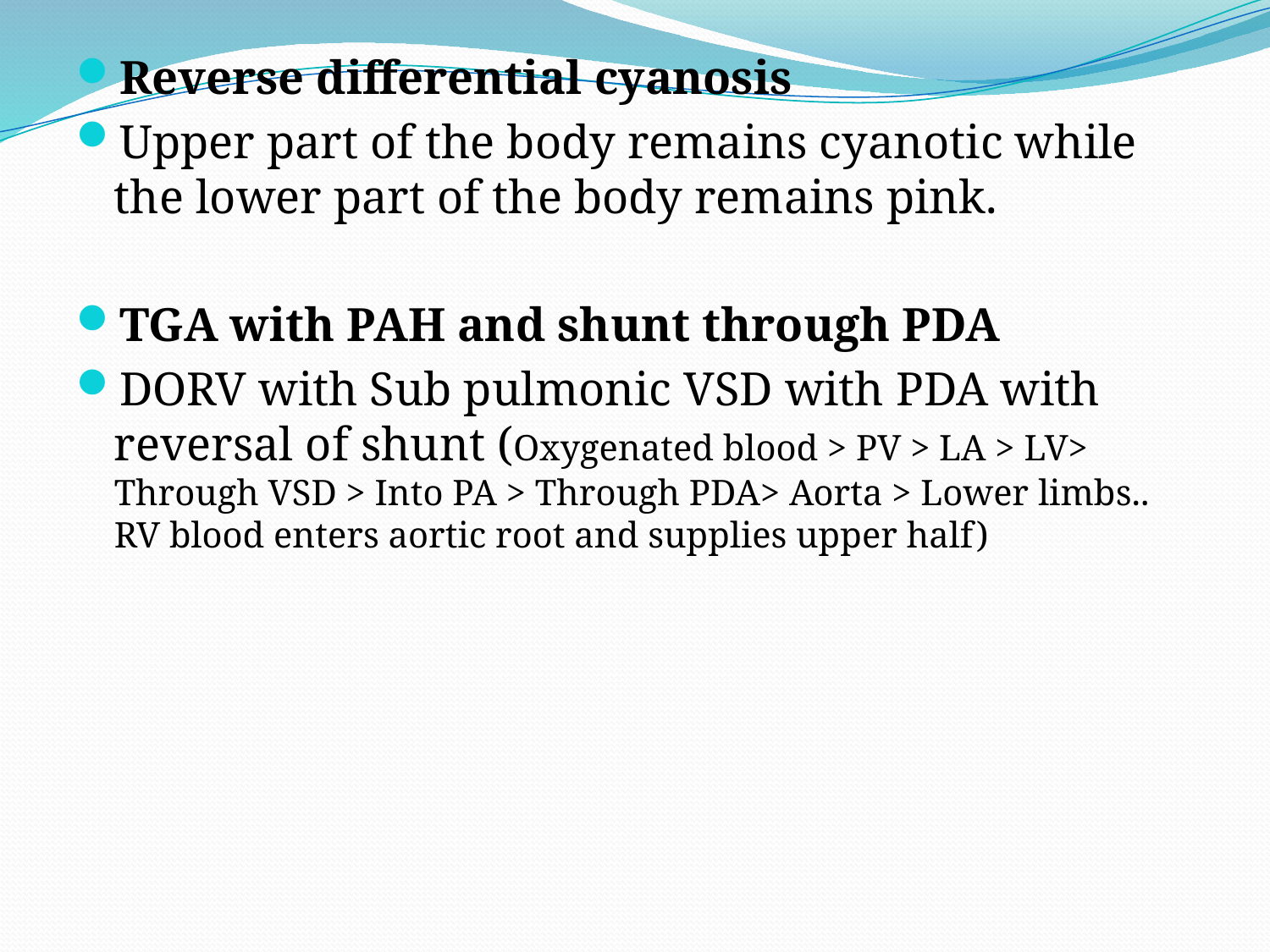

Reverse differential cyanosis
Upper part of the body remains cyanotic while the lower part of the body remains pink.

TGA with PAH and shunt through PDA
DORV with Sub pulmonic VSD with PDA with reversal of shunt (Oxygenated blood > PV > LA > LV> Through VSD > Into PA > Through PDA> Aorta > Lower limbs.. RV blood enters aortic root and supplies upper half)

#